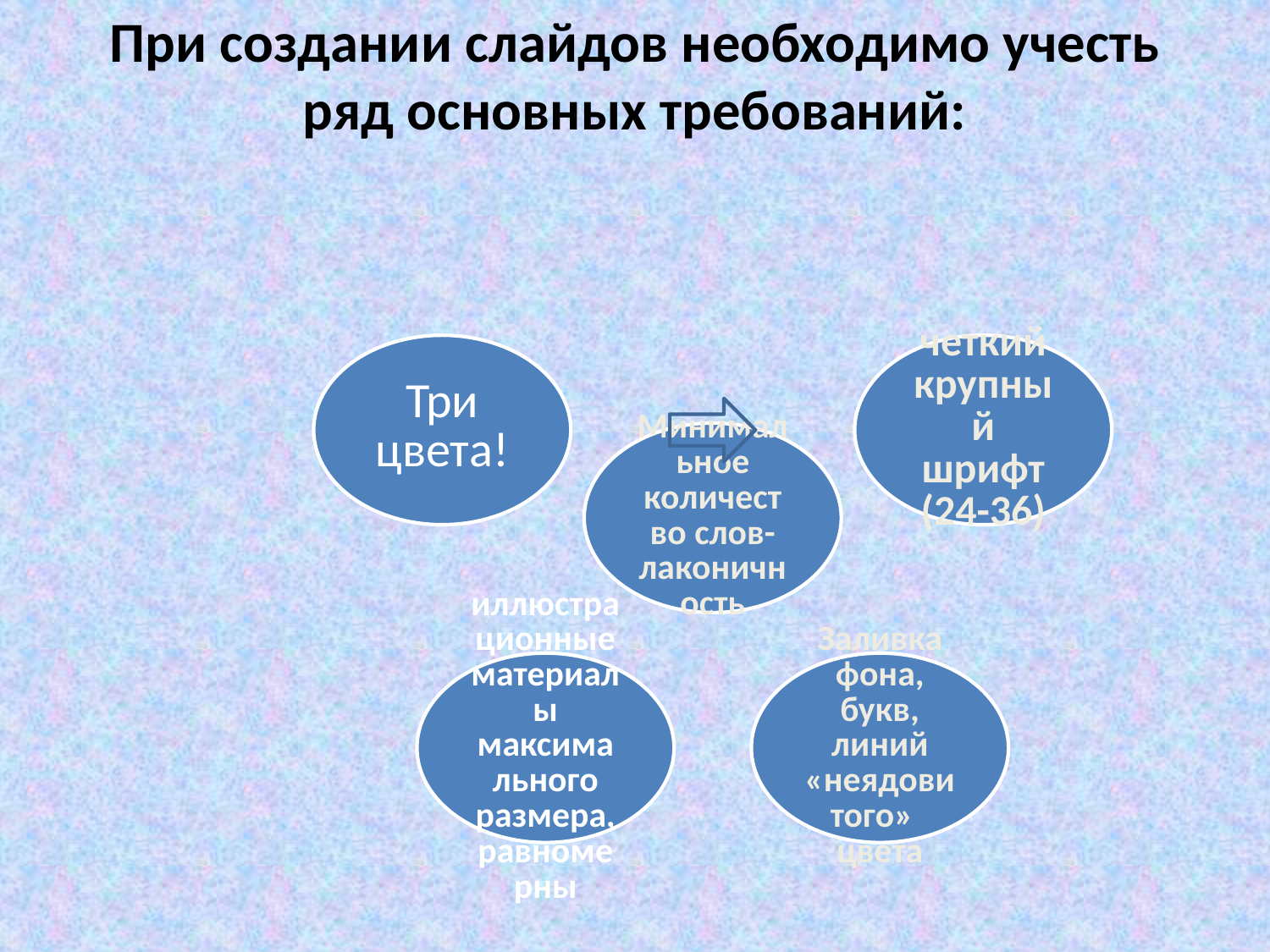

# При создании слайдов необходимо учесть ряд основных требований:

Минимальное количество слов-лаконичность
четкий крупный шрифт (24-36)
Три цвета!